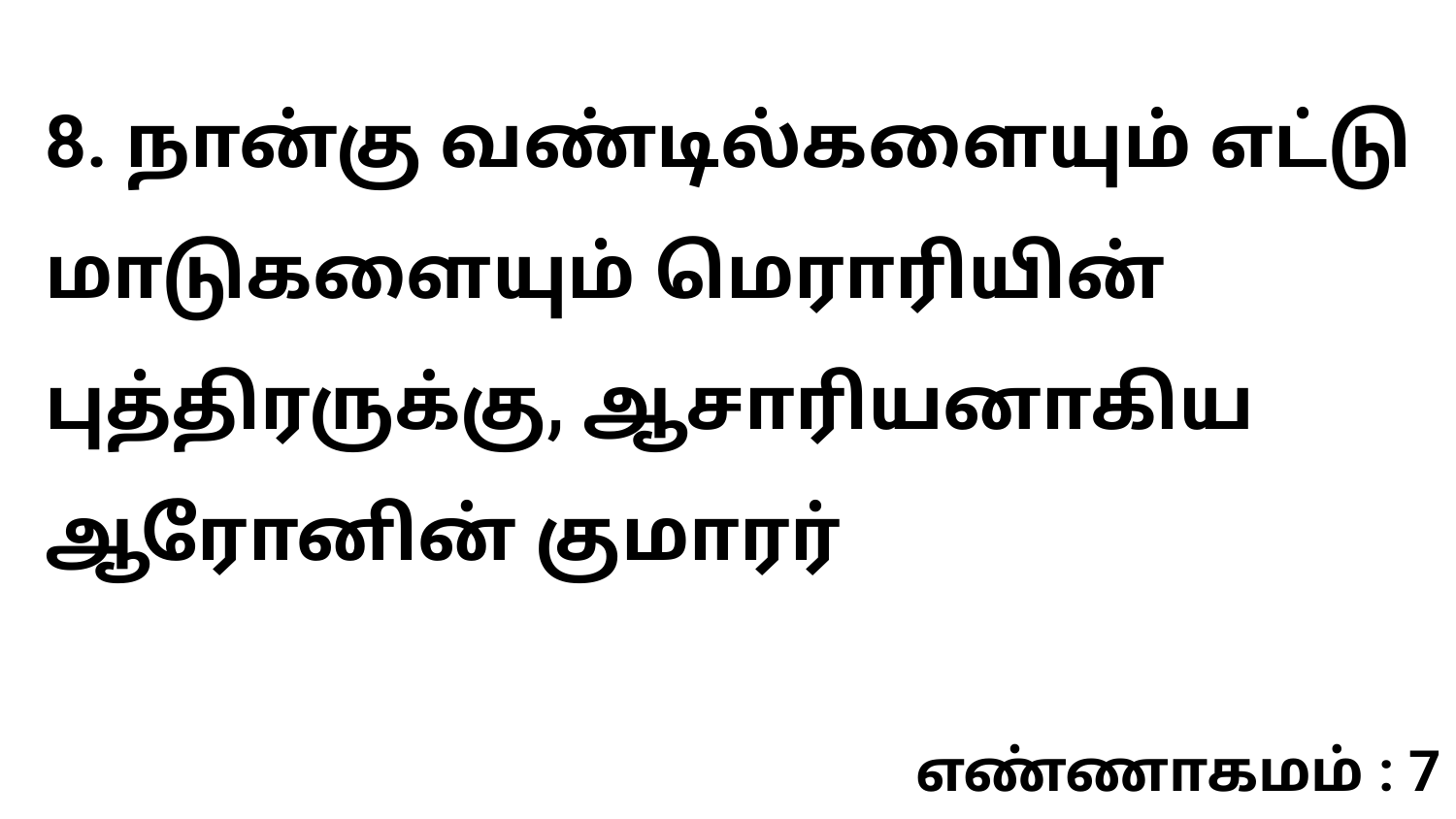

8. நான்கு வண்டில்களையும் எட்டு மாடுகளையும் மெராரியின் புத்திரருக்கு, ஆசாரியனாகிய ஆரோனின் குமாரர்
எண்ணாகமம் : 7